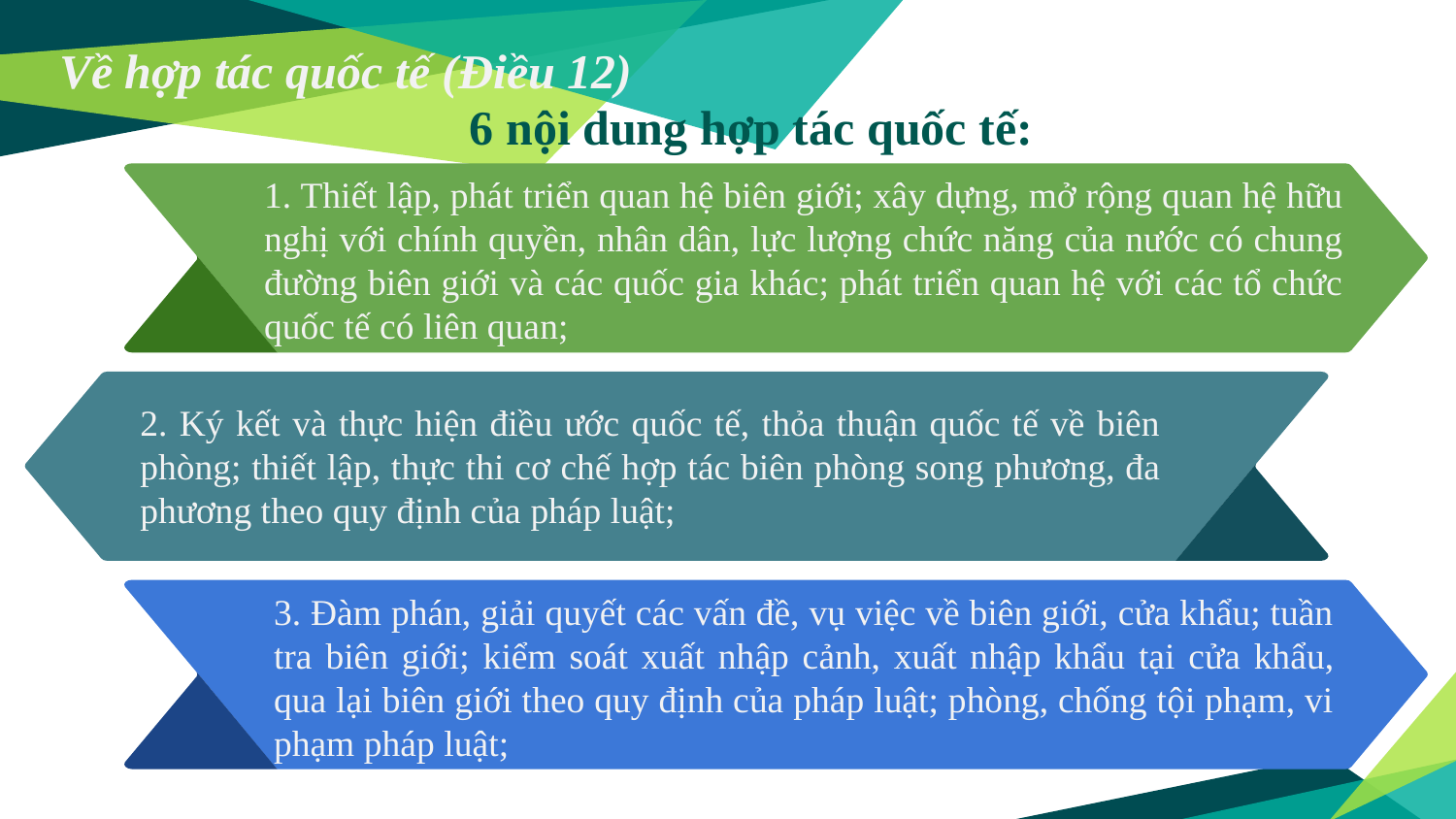

Về hợp tác quốc tế (Điều 12)
6 nội dung hợp tác quốc tế:

1. Thiết lập, phát triển quan hệ biên giới; xây dựng, mở rộng quan hệ hữu nghị với chính quyền, nhân dân, lực lượng chức năng của nước có chung đường biên giới và các quốc gia khác; phát triển quan hệ với các tổ chức quốc tế có liên quan;
2. Ký kết và thực hiện điều ước quốc tế, thỏa thuận quốc tế về biên phòng; thiết lập, thực thi cơ chế hợp tác biên phòng song phương, đa phương theo quy định của pháp luật;
3. Đàm phán, giải quyết các vấn đề, vụ việc về biên giới, cửa khẩu; tuần tra biên giới; kiểm soát xuất nhập cảnh, xuất nhập khẩu tại cửa khẩu, qua lại biên giới theo quy định của pháp luật; phòng, chống tội phạm, vi phạm pháp luật;